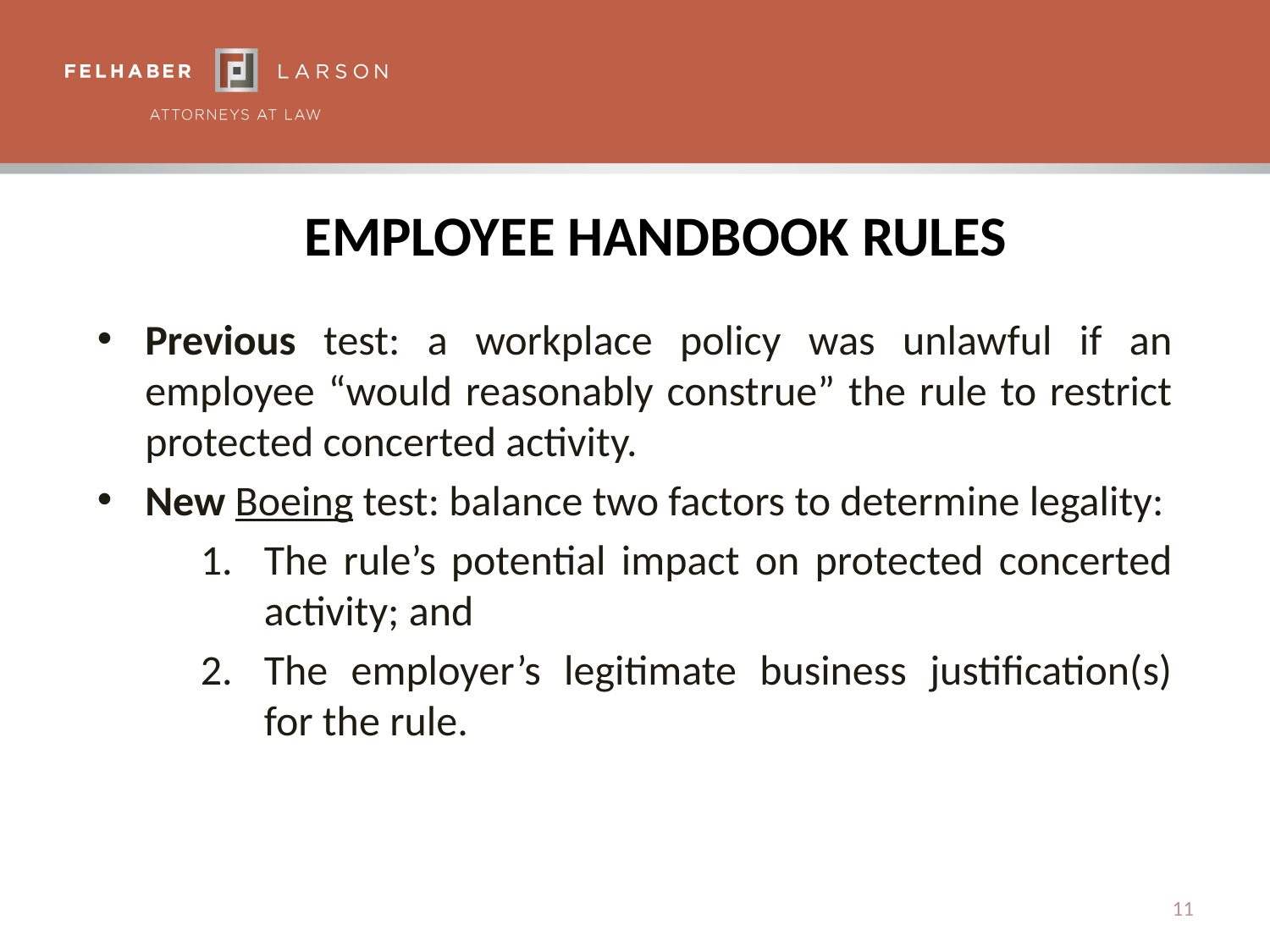

# Employee Handbook Rules
Previous test: a workplace policy was unlawful if an employee “would reasonably construe” the rule to restrict protected concerted activity.
New Boeing test: balance two factors to determine legality:
The rule’s potential impact on protected concerted activity; and
The employer’s legitimate business justification(s) for the rule.

11